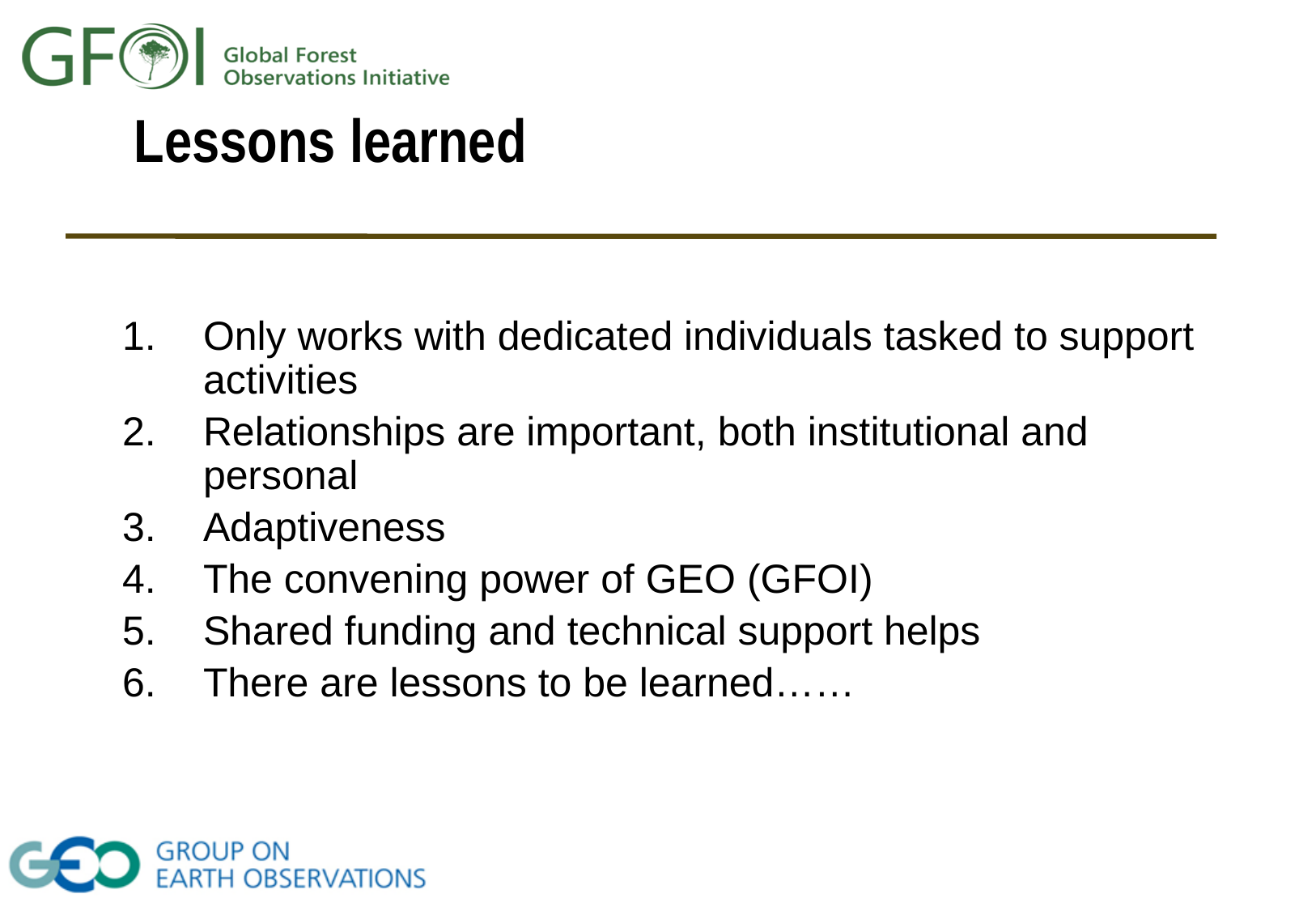

Lessons learned

Only works with dedicated individuals tasked to support activities
Relationships are important, both institutional and personal
Adaptiveness
The convening power of GEO (GFOI)
Shared funding and technical support helps
There are lessons to be learned……